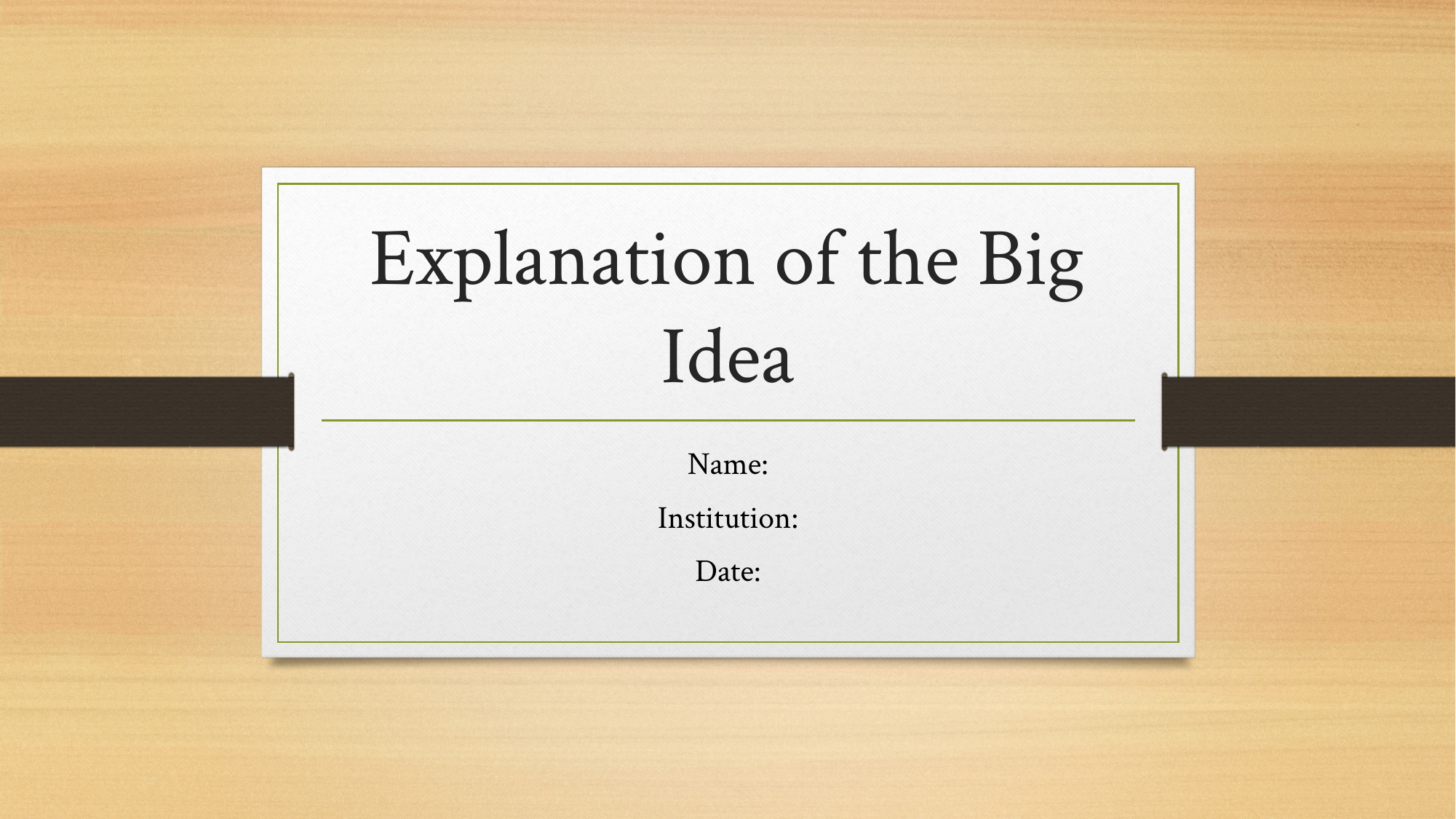

# Explanation of the Big Idea
Name:
Institution:
Date: